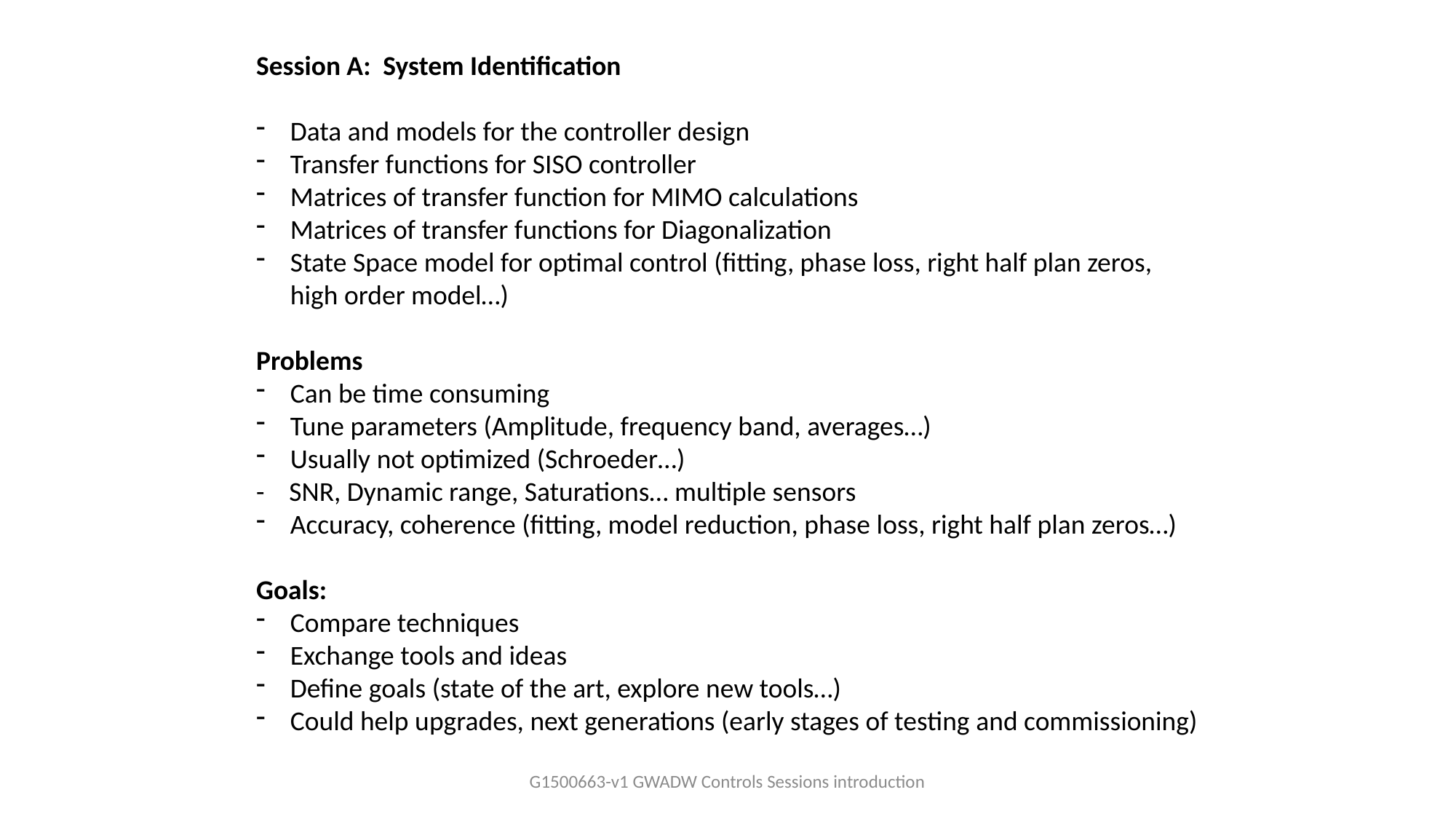

Session A:  System Identification

Data and models for the controller design
Transfer functions for SISO controller
Matrices of transfer function for MIMO calculations
Matrices of transfer functions for Diagonalization
State Space model for optimal control (fitting, phase loss, right half plan zeros, high order model…)

Problems
Can be time consuming
Tune parameters (Amplitude, frequency band, averages…)
Usually not optimized (Schroeder…)
-    SNR, Dynamic range, Saturations… multiple sensors
Accuracy, coherence (fitting, model reduction, phase loss, right half plan zeros…)

Goals:
Compare techniques
Exchange tools and ideas
Define goals (state of the art, explore new tools…)
Could help upgrades, next generations (early stages of testing and commissioning)
G1500663-v1 GWADW Controls Sessions introduction